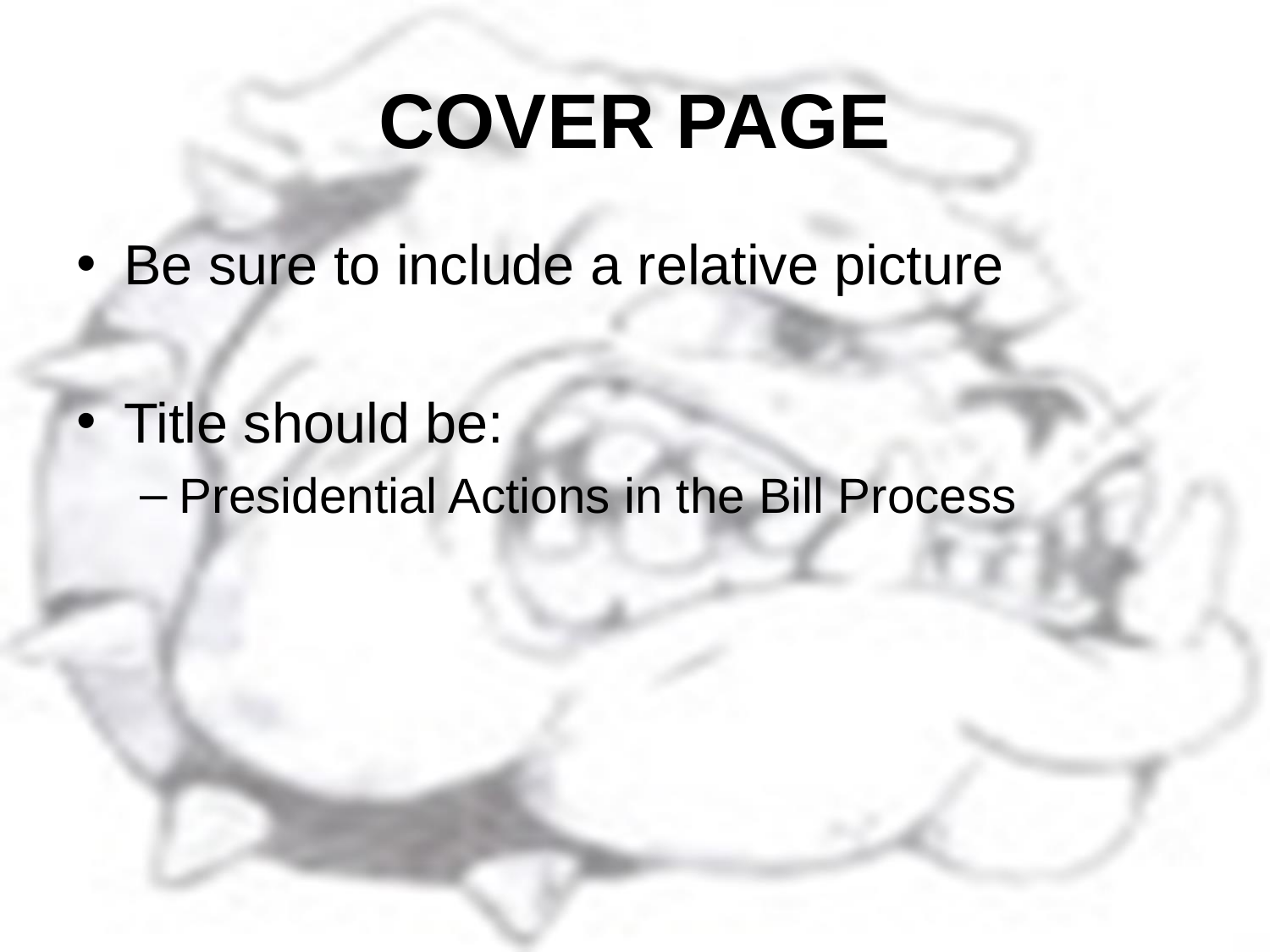

# COVER PAGE
Be sure to include a relative picture

Title should be:
Presidential Actions in the Bill Process